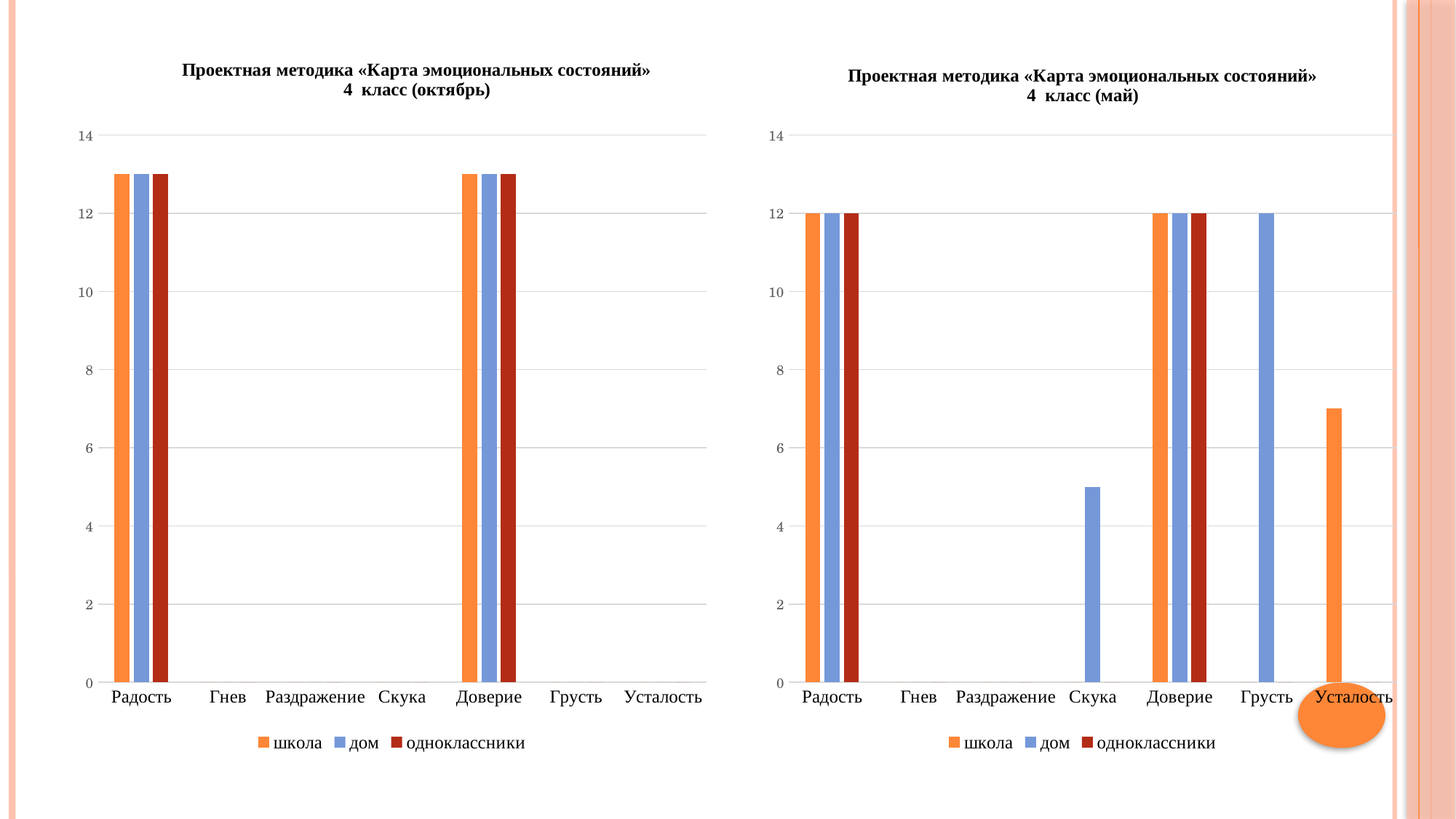

### Chart: Проектная методика «Карта эмоциональных состояний»
4  класс (октябрь)

| Category | школа | дом | одноклассники |
|---|---|---|---|
| Радость | 13.0 | 13.0 | 13.0 |
| Гнев | 0.0 | 0.0 | 0.0 |
| Раздражение | 0.0 | 0.0 | 0.0 |
| Скука | 0.0 | 0.0 | 0.0 |
| Доверие | 13.0 | 13.0 | 13.0 |
| Грусть | 0.0 | 0.0 | 0.0 |
| Усталость | 0.0 | 0.0 | 0.0 |

### Chart: Проектная методика «Карта эмоциональных состояний»
4  класс (май)

| Category | школа | дом | одноклассники |
|---|---|---|---|
| Радость | 12.0 | 12.0 | 12.0 |
| Гнев | 0.0 | 0.0 | 0.0 |
| Раздражение | 0.0 | 0.0 | 0.0 |
| Скука | 0.0 | 5.0 | 0.0 |
| Доверие | 12.0 | 12.0 | 12.0 |
| Грусть | 0.0 | 12.0 | 0.0 |
| Усталость | 7.0 | 0.0 | 0.0 |